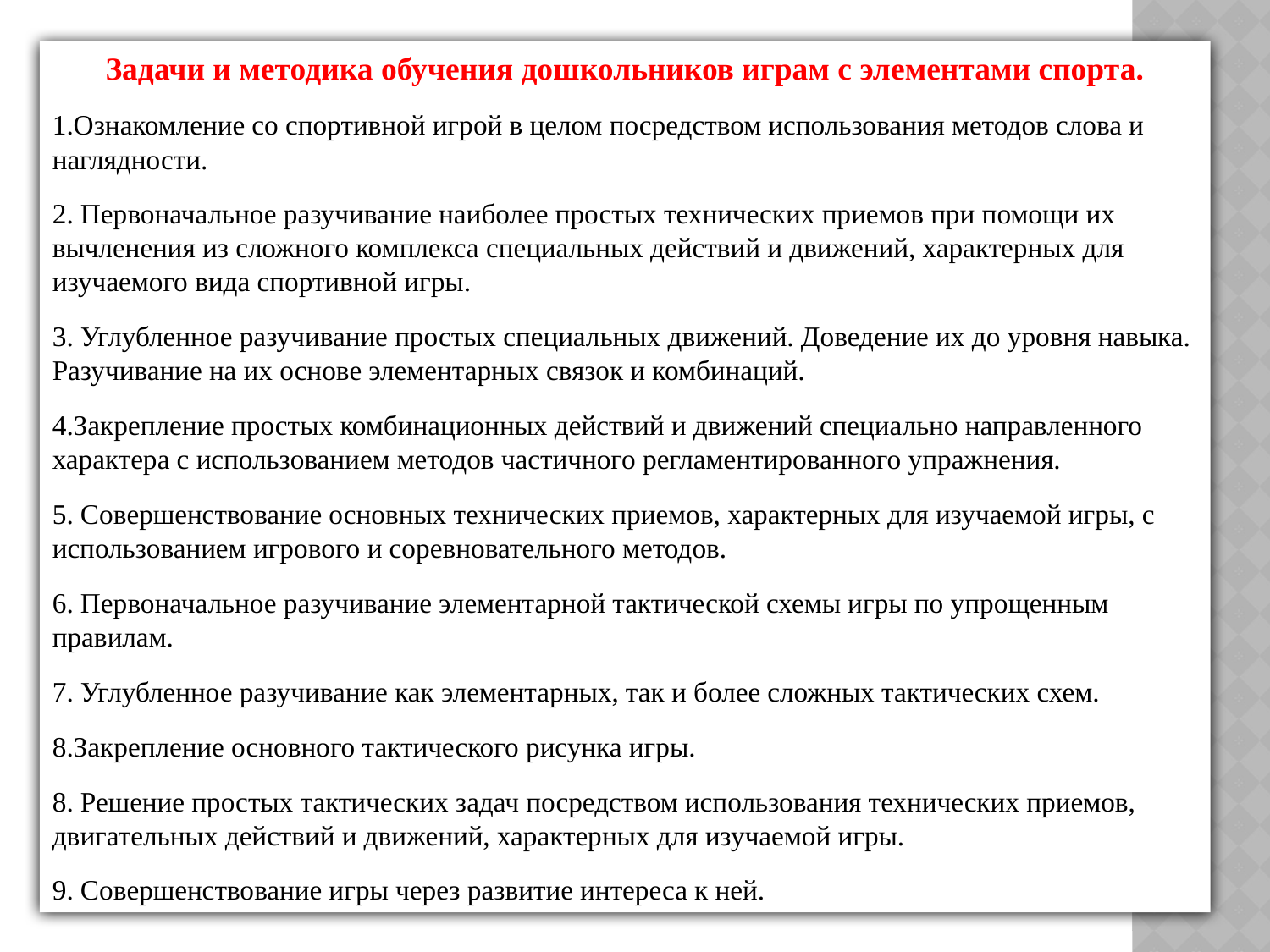

Задачи и методика обучения дошкольников играм с элементами спорта.
1.Ознакомление со спортивной игрой в целом посредством использования методов слова и наглядности.
2. Первоначальное разучивание наиболее простых технических приемов при помощи их вычленения из сложного комплекса специальных действий и движений, характерных для изучаемого вида спортивной игры.
3. Углубленное разучивание простых специальных движений. Доведение их до уровня навыка. Разучивание на их основе элементарных связок и комбинаций.
4.Закрепление простых комбинационных действий и движений специально направленного характера с использованием методов частичного регламентированного упражнения.
5. Совершенствование основных технических приемов, характерных для изучаемой игры, с использованием игрового и соревновательного методов.
6. Первоначальное разучивание элементарной тактической схемы игры по упрощенным правилам.
7. Углубленное разучивание как элементарных, так и более сложных тактических схем.
8.Закрепление основного тактического рисунка игры.
8. Решение простых тактических задач посредством использования технических приемов, двигательных действий и движений, характерных для изучаемой игры.
9. Совершенствование игры через развитие интереса к ней.